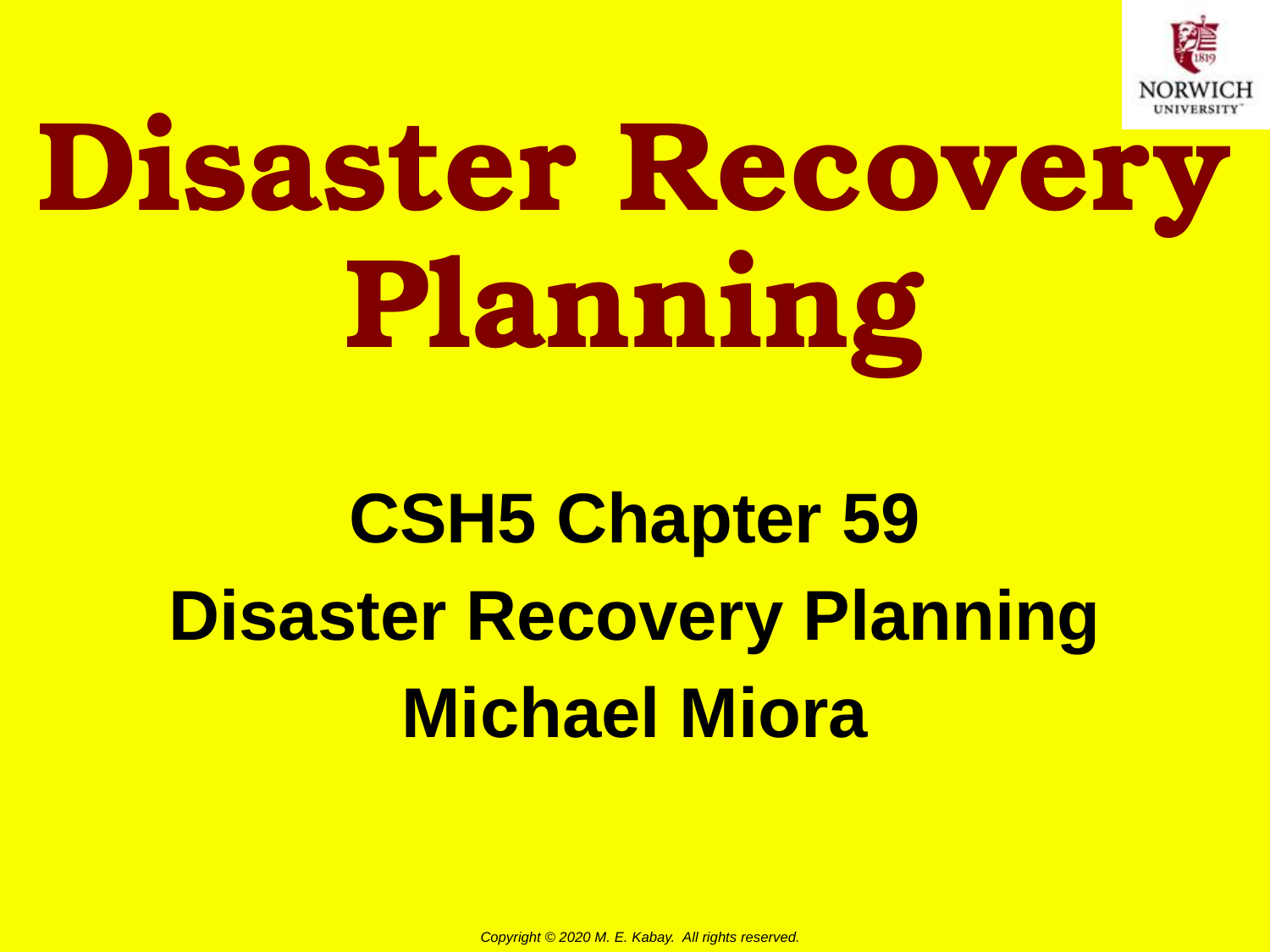

# Disaster Recovery Planning
CSH5 Chapter 59
Disaster Recovery Planning
Michael Miora